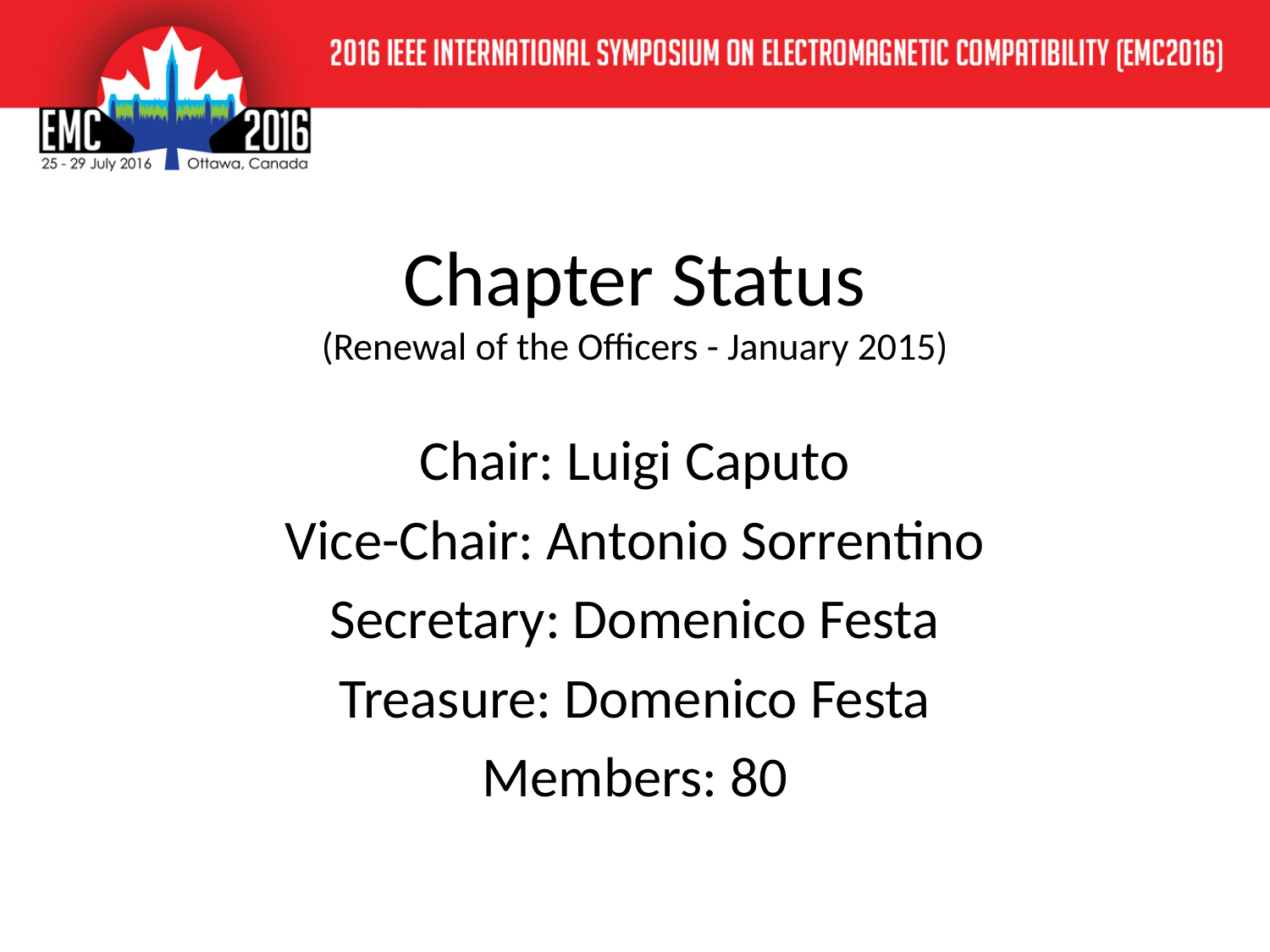

# Chapter Status (Renewal of the Officers - January 2015)
Chair: Luigi Caputo
Vice-Chair: Antonio Sorrentino
Secretary: Domenico Festa
Treasure: Domenico Festa
Members: 80